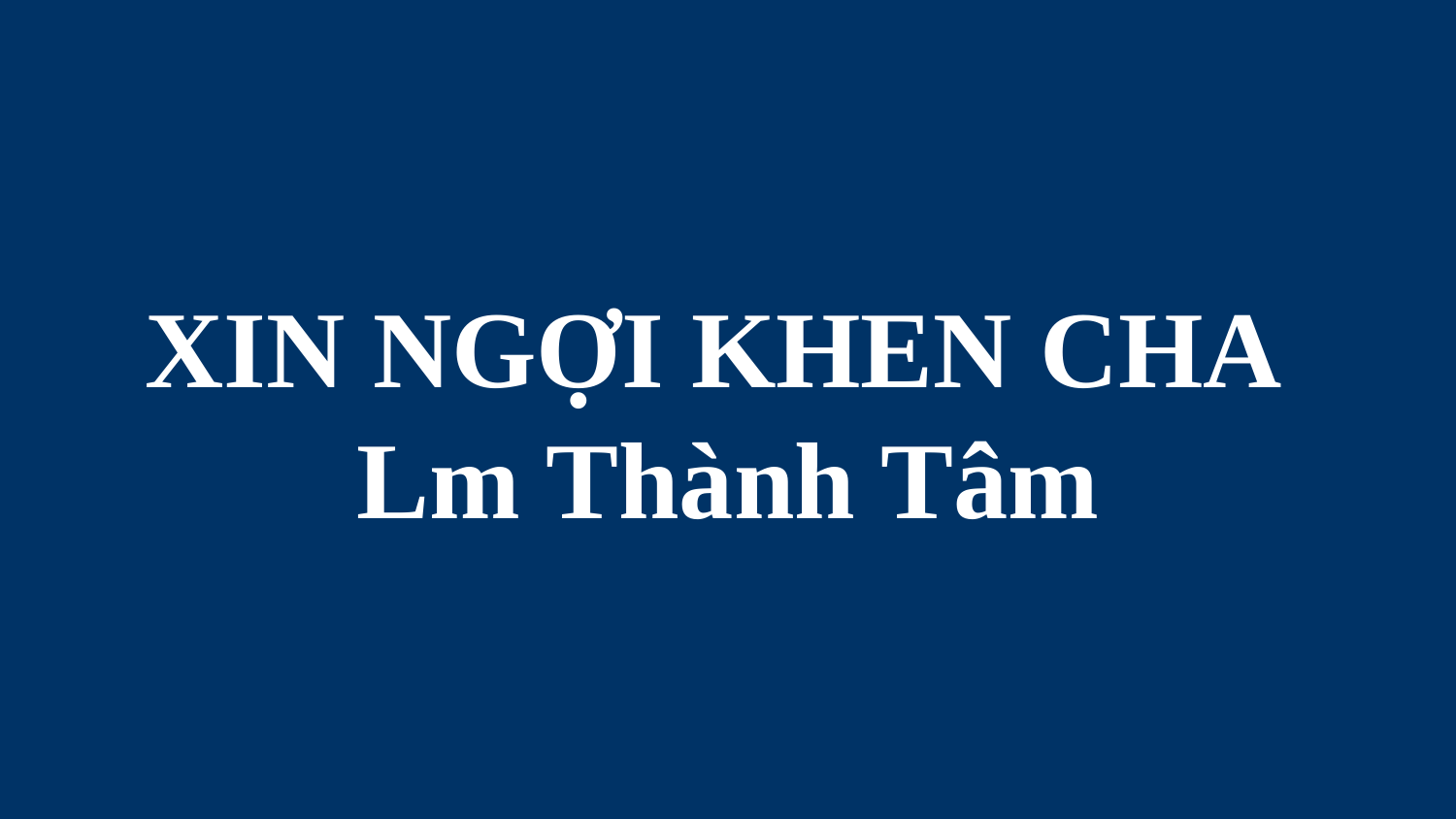

# XIN NGỢI KHEN CHA Lm Thành Tâm